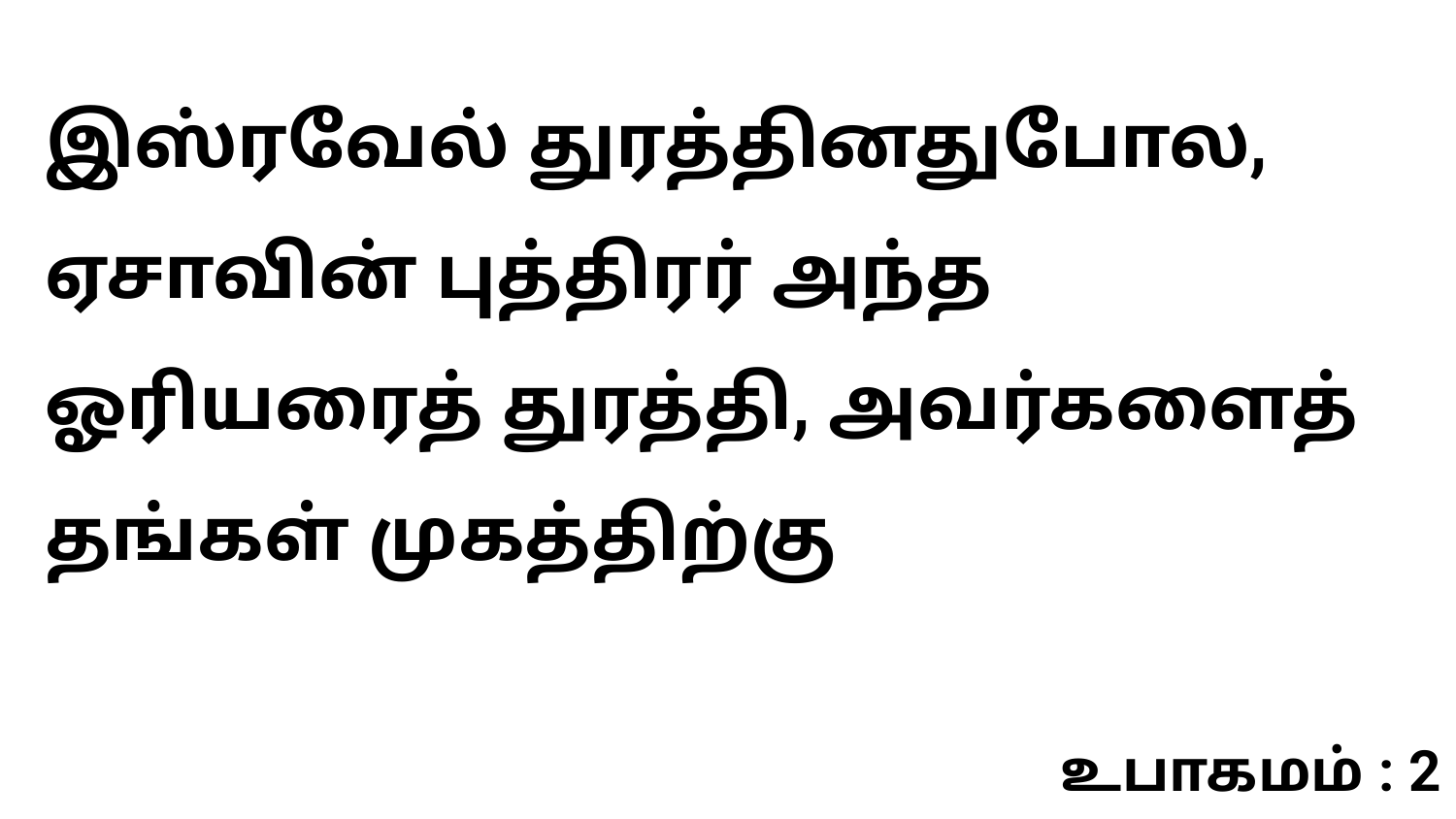

இஸ்ரவேல் துரத்தினதுபோல, ஏசாவின் புத்திரர் அந்த ஓரியரைத் துரத்தி, அவர்களைத் தங்கள் முகத்திற்கு
உபாகமம் : 2